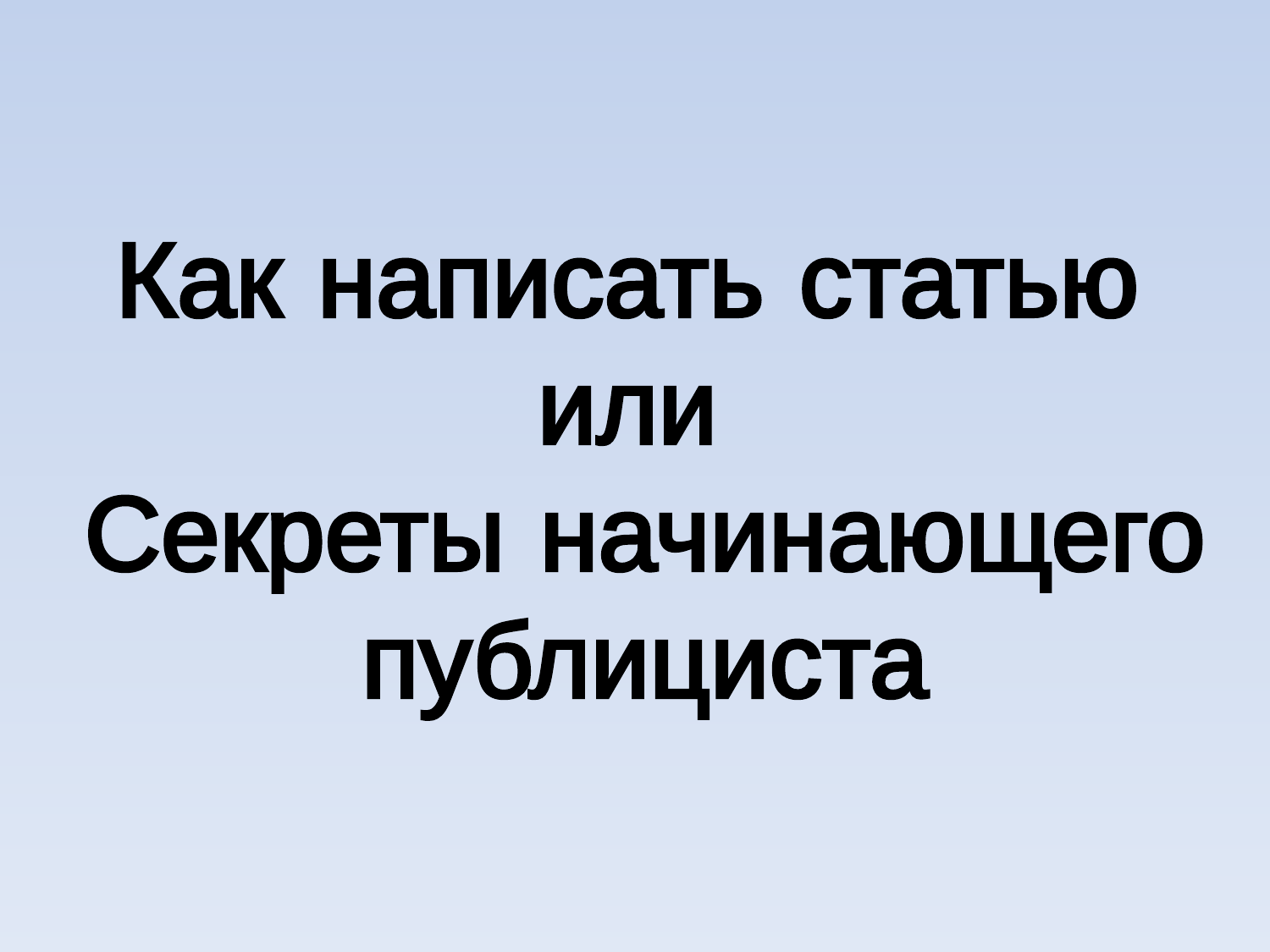

# Как написать статью или Секреты начинающего публициста